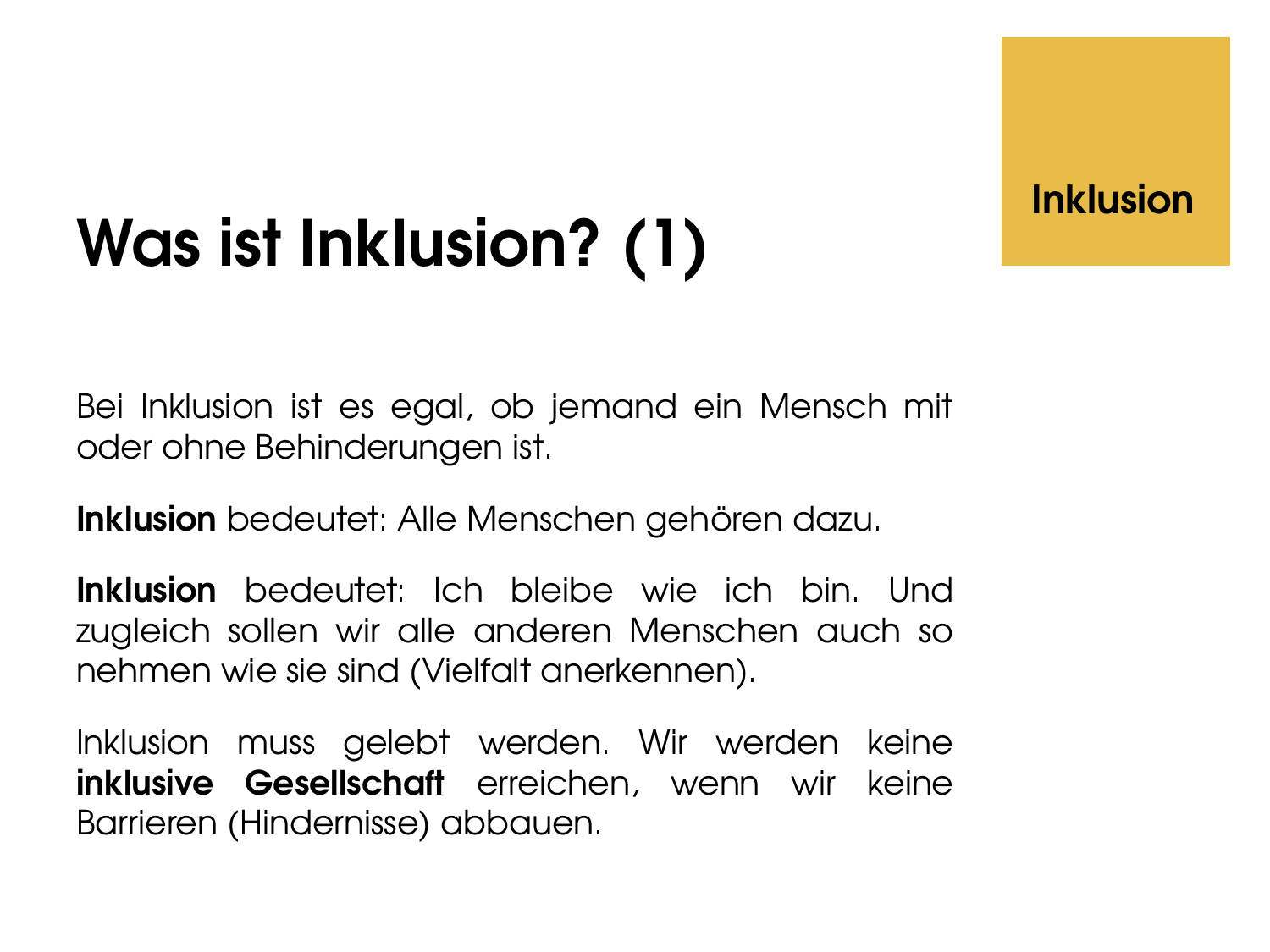

# Was ist Inklusion? (1)
Inklusion

Bei Inklusion ist es egal, ob jemand ein Mensch mit oder ohne Behinderungen ist.
Inklusion bedeutet: Alle Menschen gehören dazu.
Inklusion bedeutet: Ich bleibe wie ich bin. Und zugleich sollen wir alle anderen Menschen auch so nehmen wie sie sind (Vielfalt anerkennen).
Inklusion muss gelebt werden. Wir werden keine inklusive Gesellschaft erreichen, wenn wir keine Barrieren (Hindernisse) abbauen.